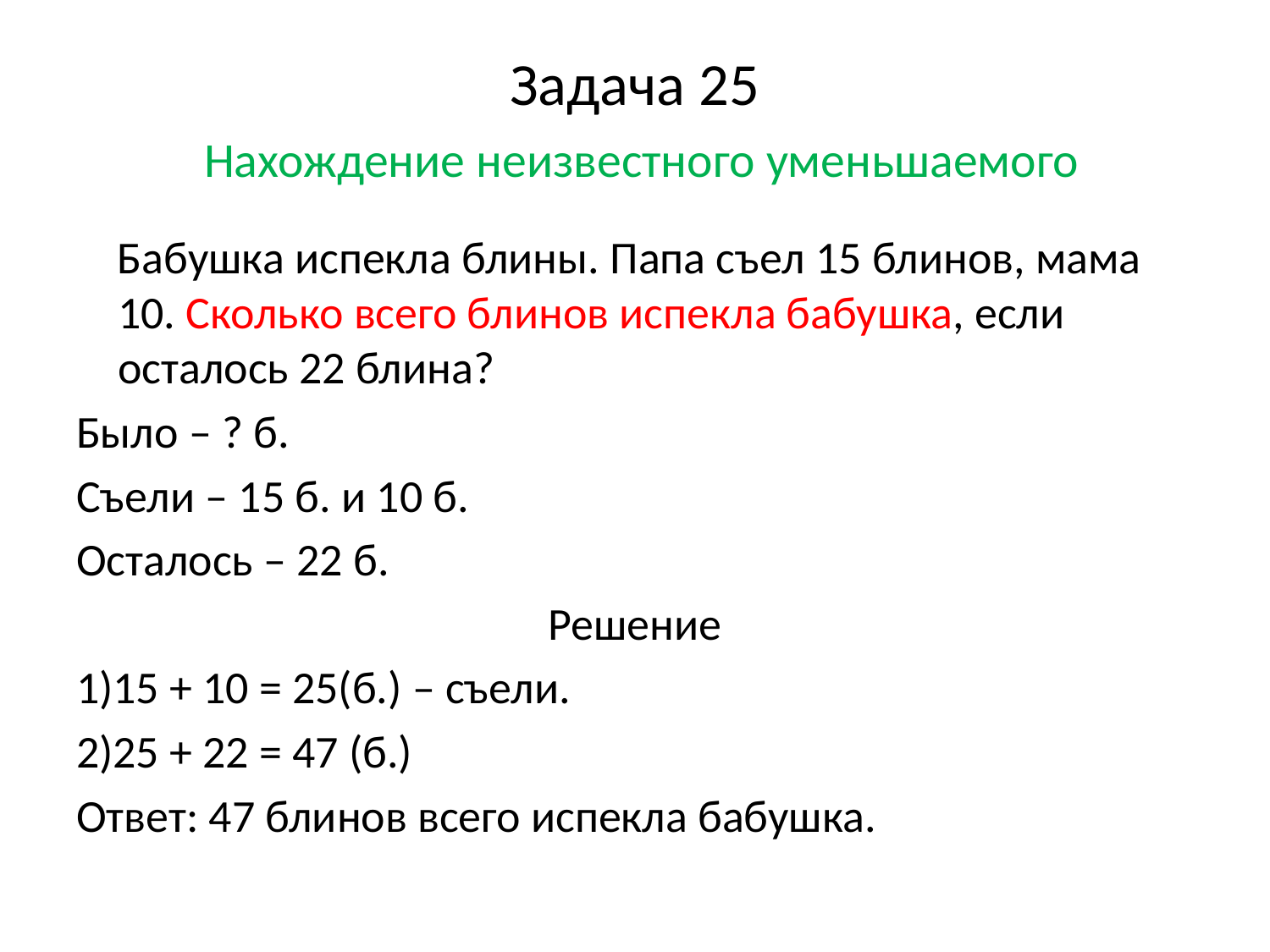

# Задача 25 Нахождение неизвестного уменьшаемого
    Бабушка испекла блины. Папа съел 15 блинов, мама 10. Сколько всего блинов испекла бабушка, если осталось 22 блина?
Было – ? б.
Съели – 15 б. и 10 б.
Осталось – 22 б.
Решение
1)15 + 10 = 25(б.) – съели.
2)25 + 22 = 47 (б.)
Ответ: 47 блинов всего испекла бабушка.